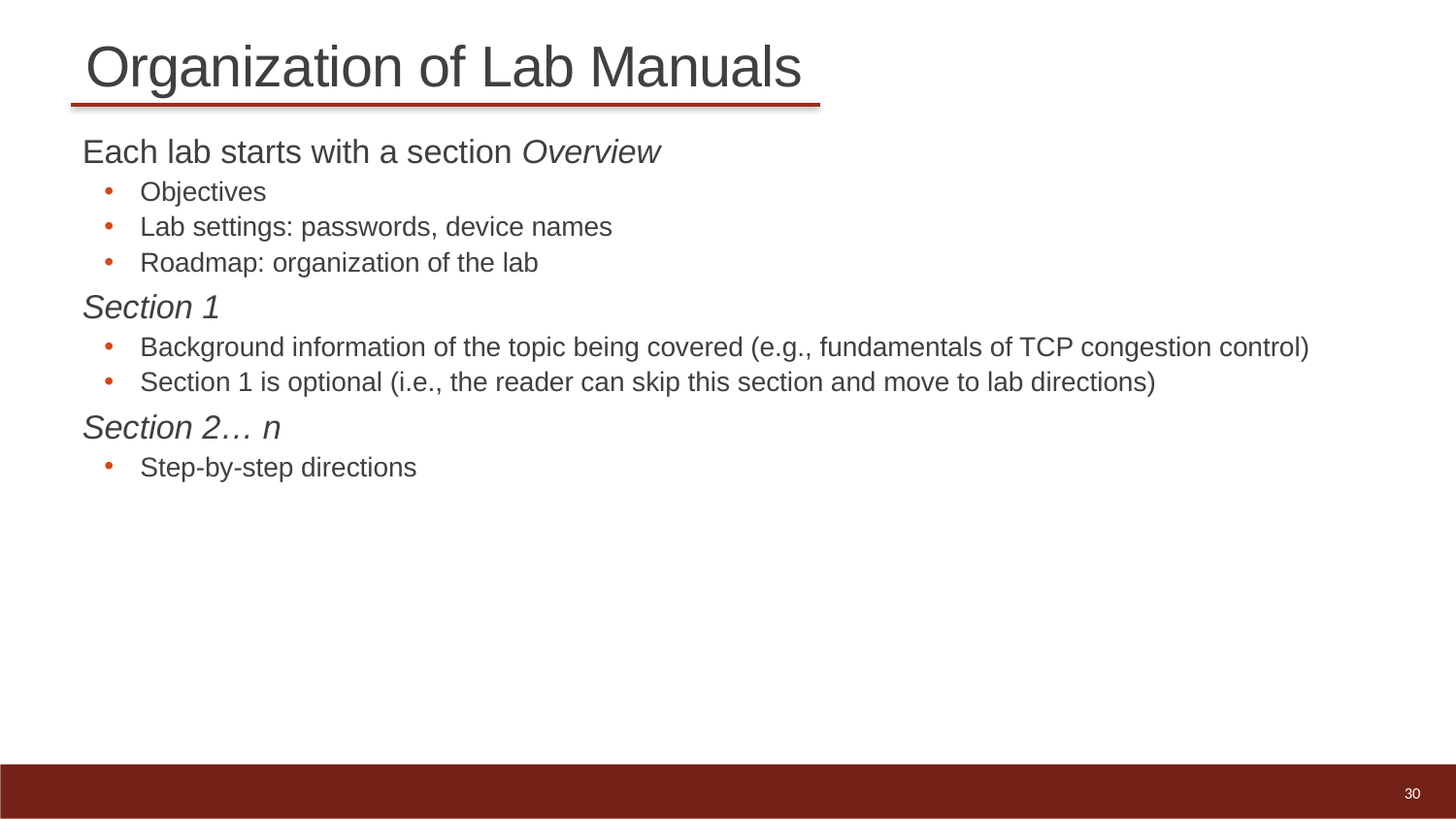

# Organization of Lab Manuals
Each lab starts with a section Overview
Objectives
Lab settings: passwords, device names
Roadmap: organization of the lab
Section 1
Background information of the topic being covered (e.g., fundamentals of TCP congestion control)
Section 1 is optional (i.e., the reader can skip this section and move to lab directions)
Section 2… n
Step-by-step directions

30